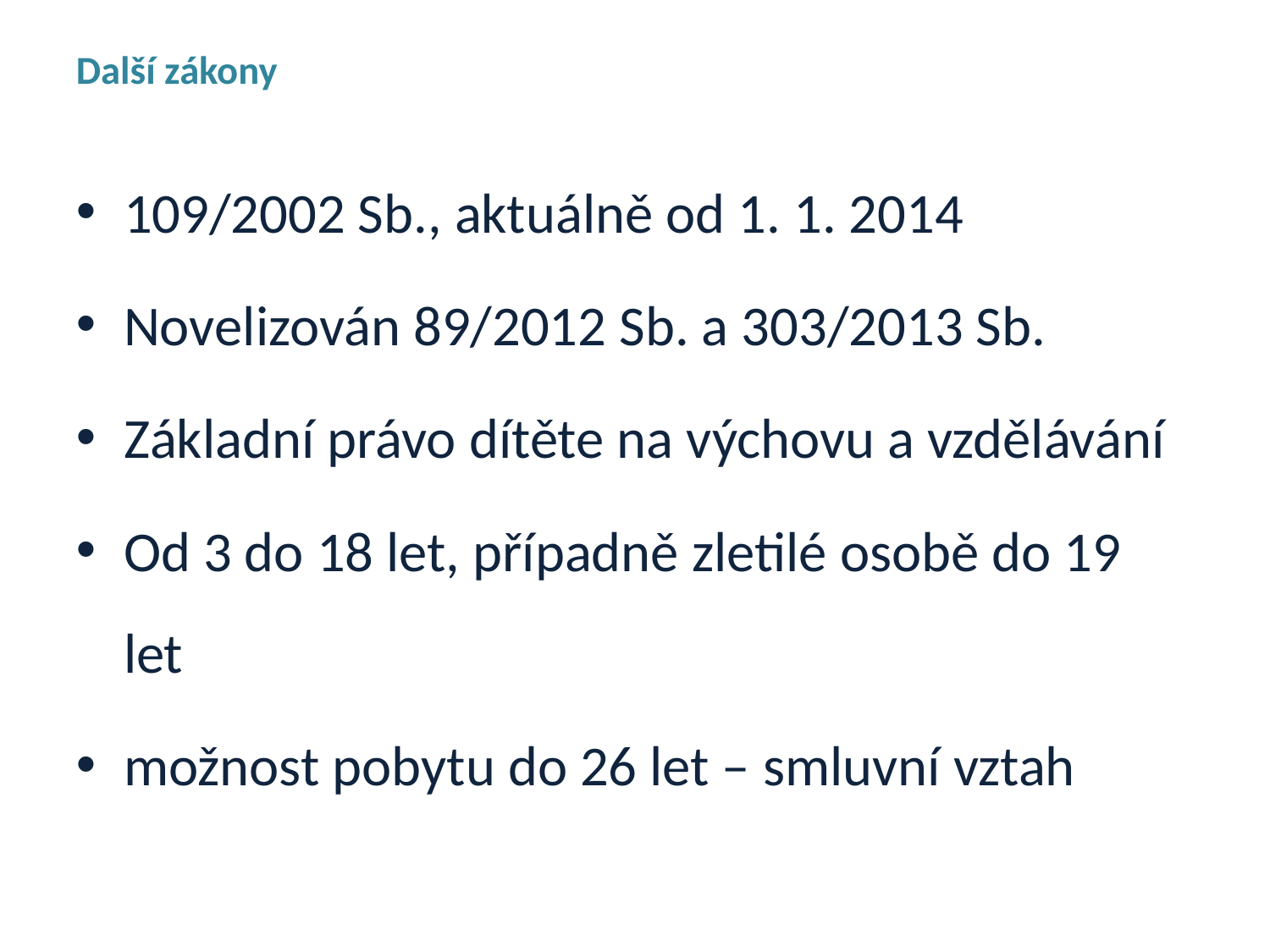

Další zákony
109/2002 Sb., aktuálně od 1. 1. 2014
Novelizován 89/2012 Sb. a 303/2013 Sb.
Základní právo dítěte na výchovu a vzdělávání
Od 3 do 18 let, případně zletilé osobě do 19 let
možnost pobytu do 26 let – smluvní vztah